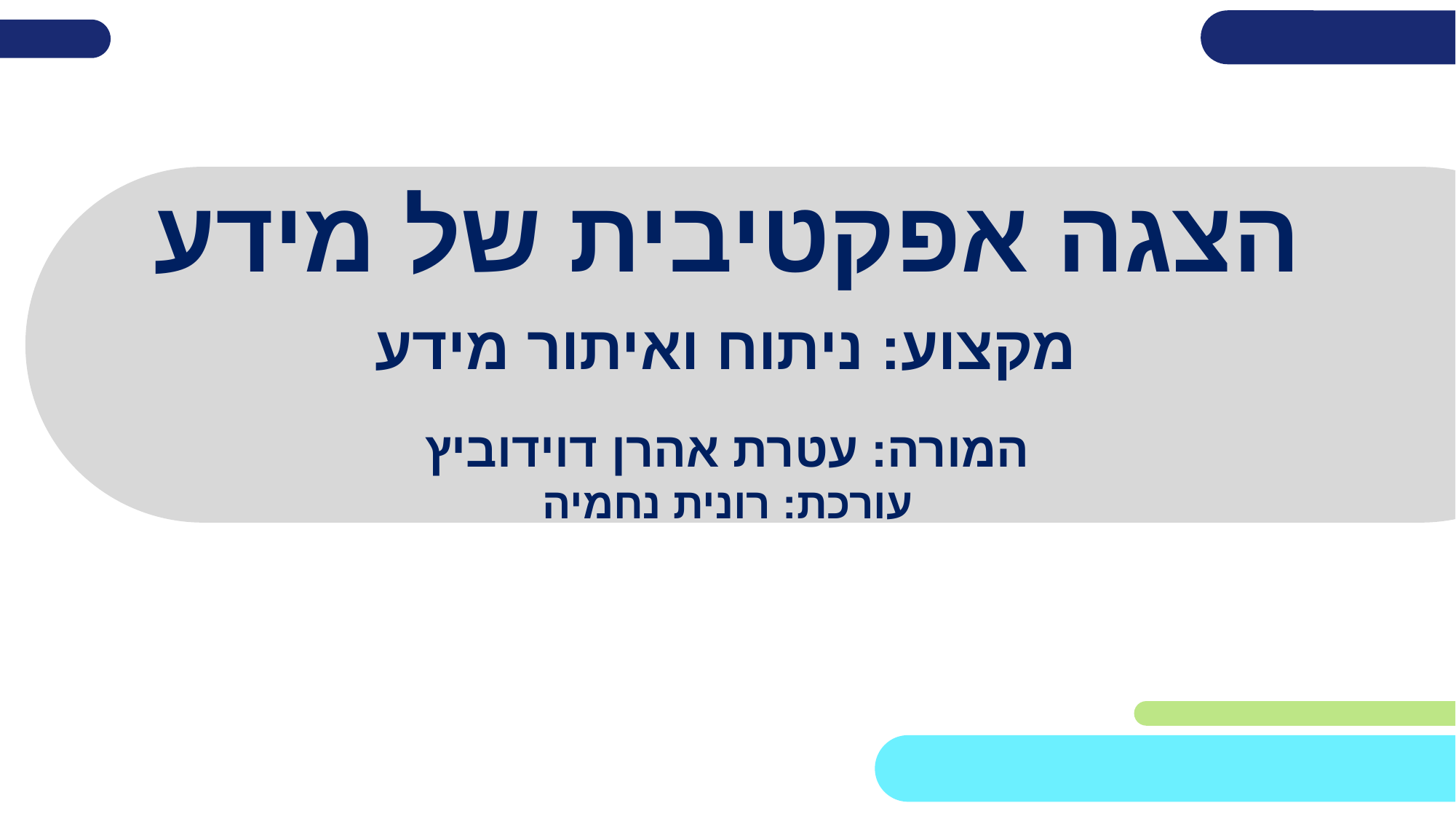

# הצגה אפקטיבית של מידע
מקצוע: ניתוח ואיתור מידע

המורה: עטרת אהרן דוידוביץ
עורכת: רונית נחמיה